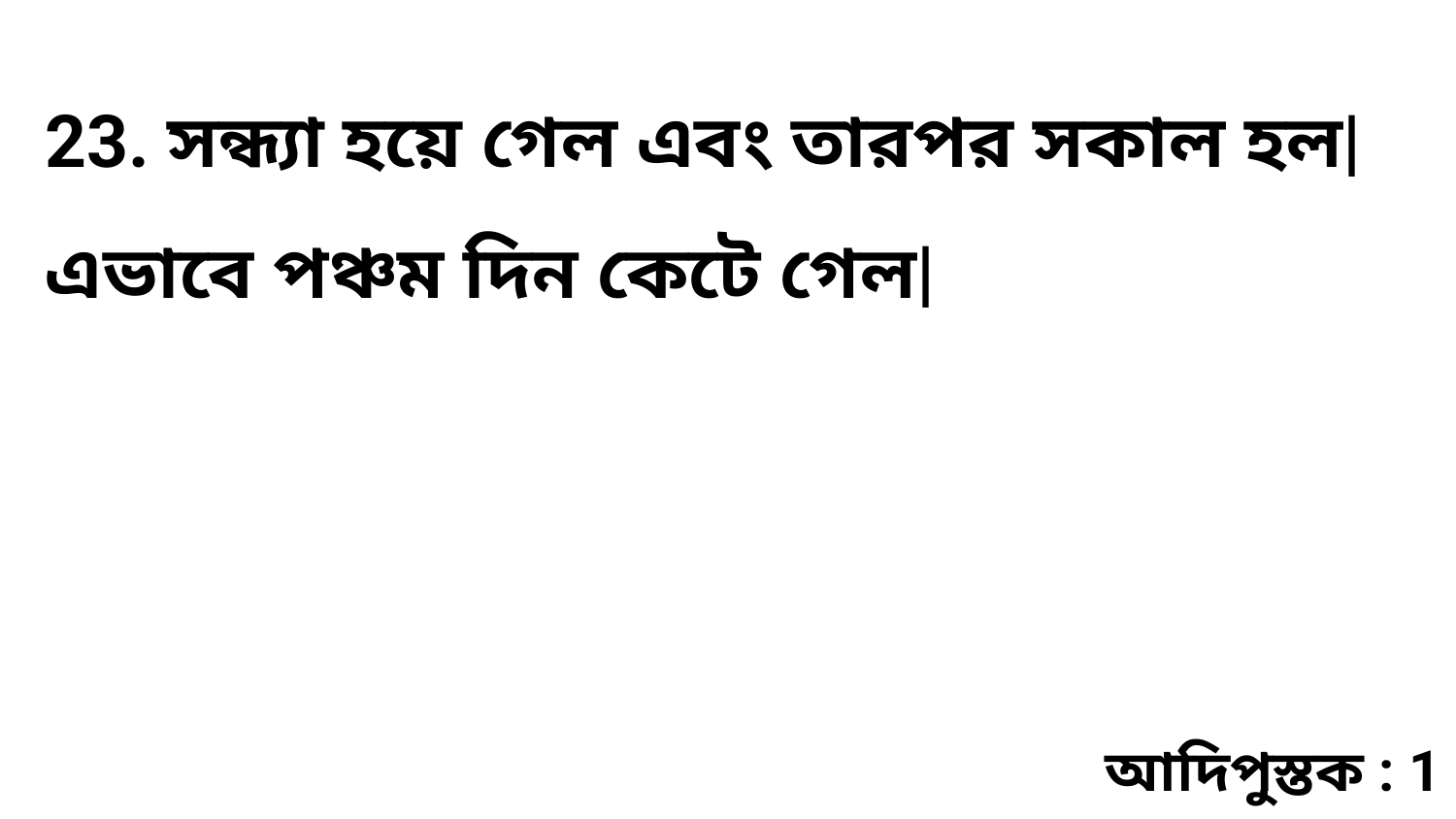

23. সন্ধ্যা হয়ে গেল এবং তারপর সকাল হল| এভাবে পঞ্চম দিন কেটে গেল|
আদিপুস্তক : 1